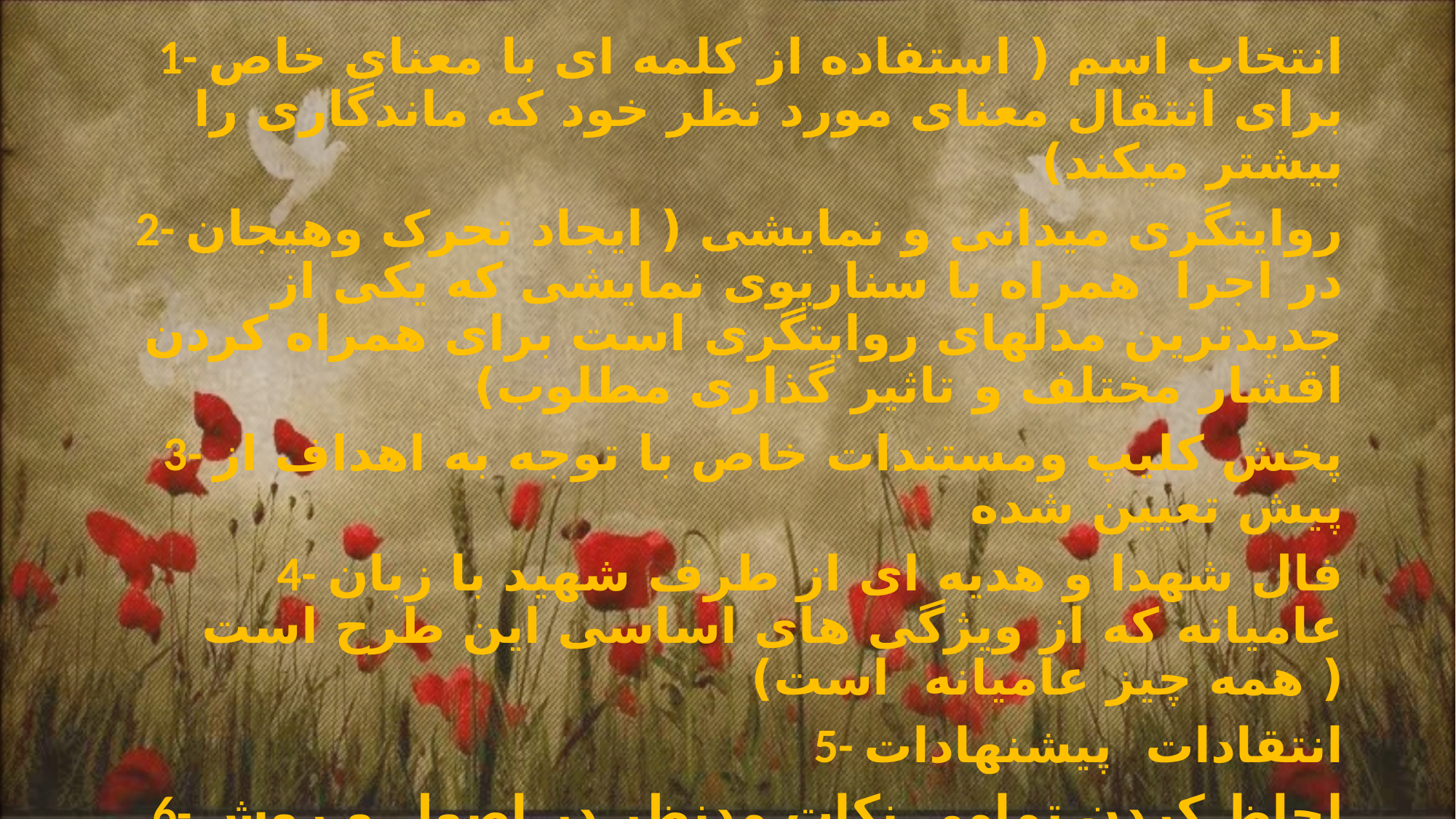

1- انتخاب اسم ( استفاده از کلمه ای با معنای خاص برای انتقال معنای مورد نظر خود که ماندگاری را بیشتر میکند)
2- روایتگری میدانی و نمایشی ( ایجاد تحرک وهیجان در اجرا  همراه با سناریوی نمایشی که یکی از جدیدترین مدلهای روایتگری است برای همراه کردن اقشار مختلف و تاثیر گذاری مطلوب)
3- پخش کلیپ ومستندات خاص با توجه به اهداف از پیش تعیین شده
4- فال شهدا و هدیه ای از طرف شهید با زبان عامیانه که از ویژگی های اساسی این طرح است ( همه چیز عامیانه  است)
5- انتقادات  پیشنهادات
6- لحاظ کردن تمامی نکات مدنظر در اصول و روش های تبلیغی در این طرح به صورت جامع وکامل

#